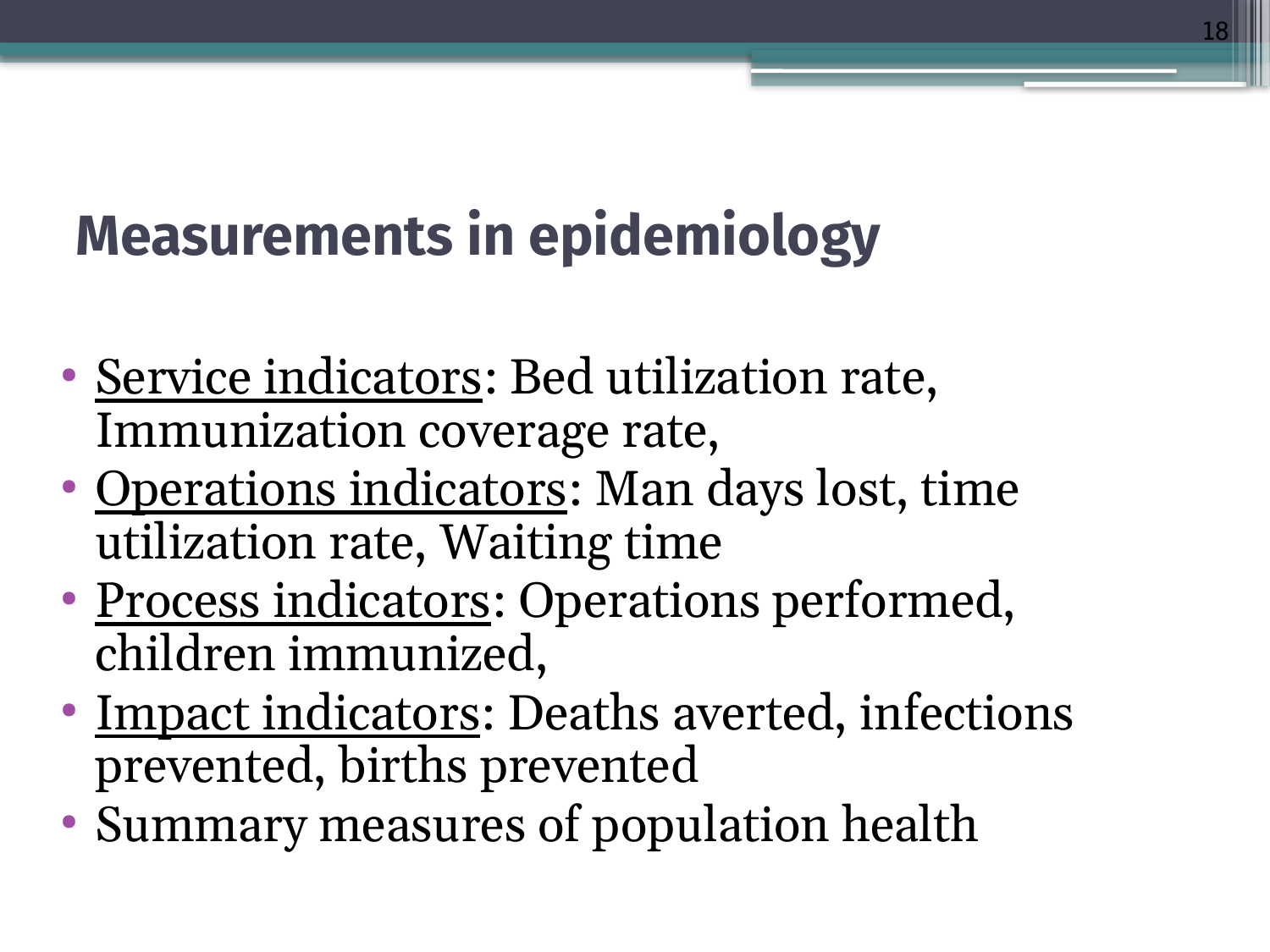

18
# Measurements in epidemiology
Service indicators: Bed utilization rate, Immunization coverage rate,
Operations indicators: Man days lost, time utilization rate, Waiting time
Process indicators: Operations performed, children immunized,
Impact indicators: Deaths averted, infections prevented, births prevented
Summary measures of population health